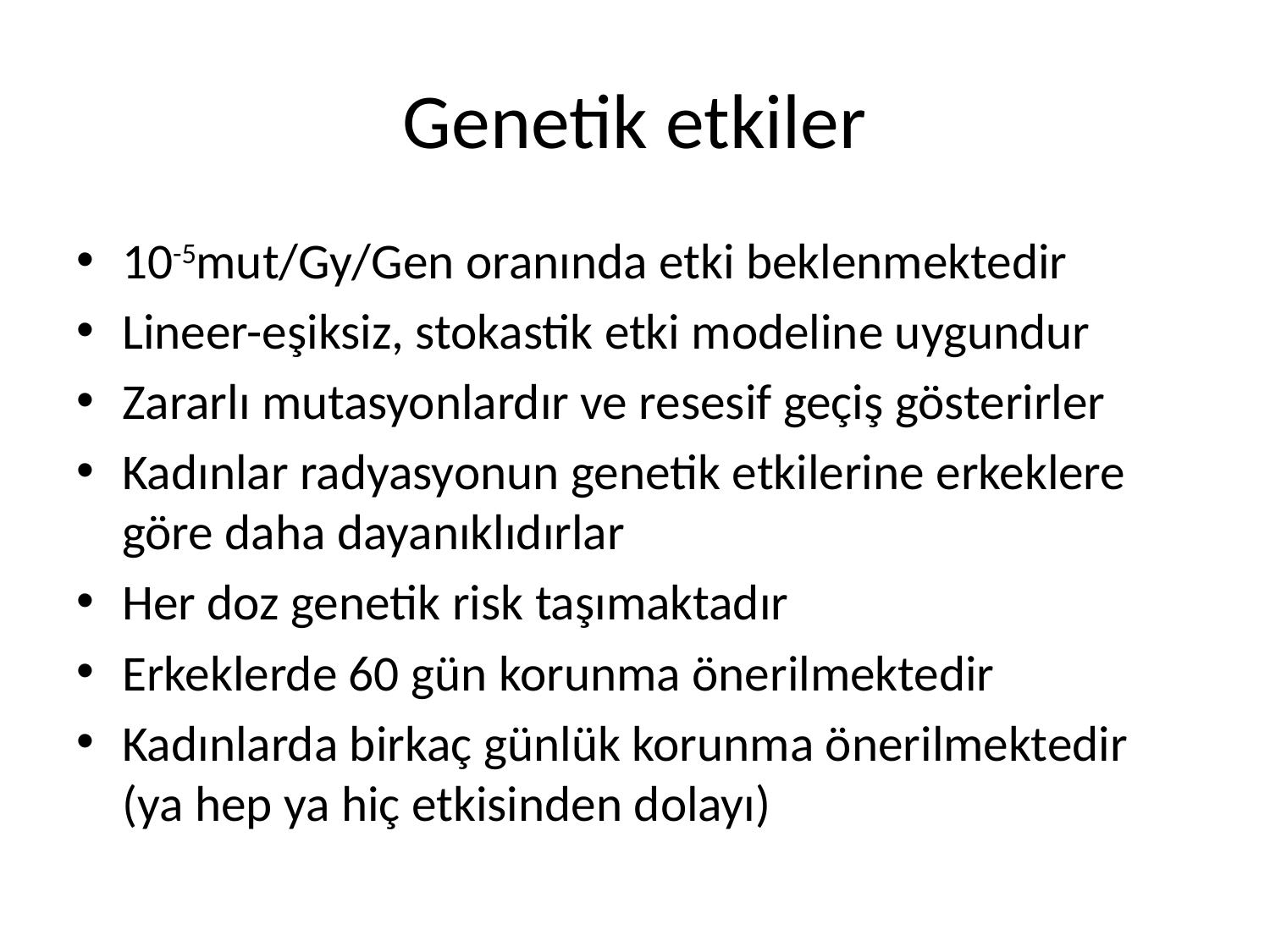

# Genetik etkiler
10-5mut/Gy/Gen oranında etki beklenmektedir
Lineer-eşiksiz, stokastik etki modeline uygundur
Zararlı mutasyonlardır ve resesif geçiş gösterirler
Kadınlar radyasyonun genetik etkilerine erkeklere göre daha dayanıklıdırlar
Her doz genetik risk taşımaktadır
Erkeklerde 60 gün korunma önerilmektedir
Kadınlarda birkaç günlük korunma önerilmektedir (ya hep ya hiç etkisinden dolayı)